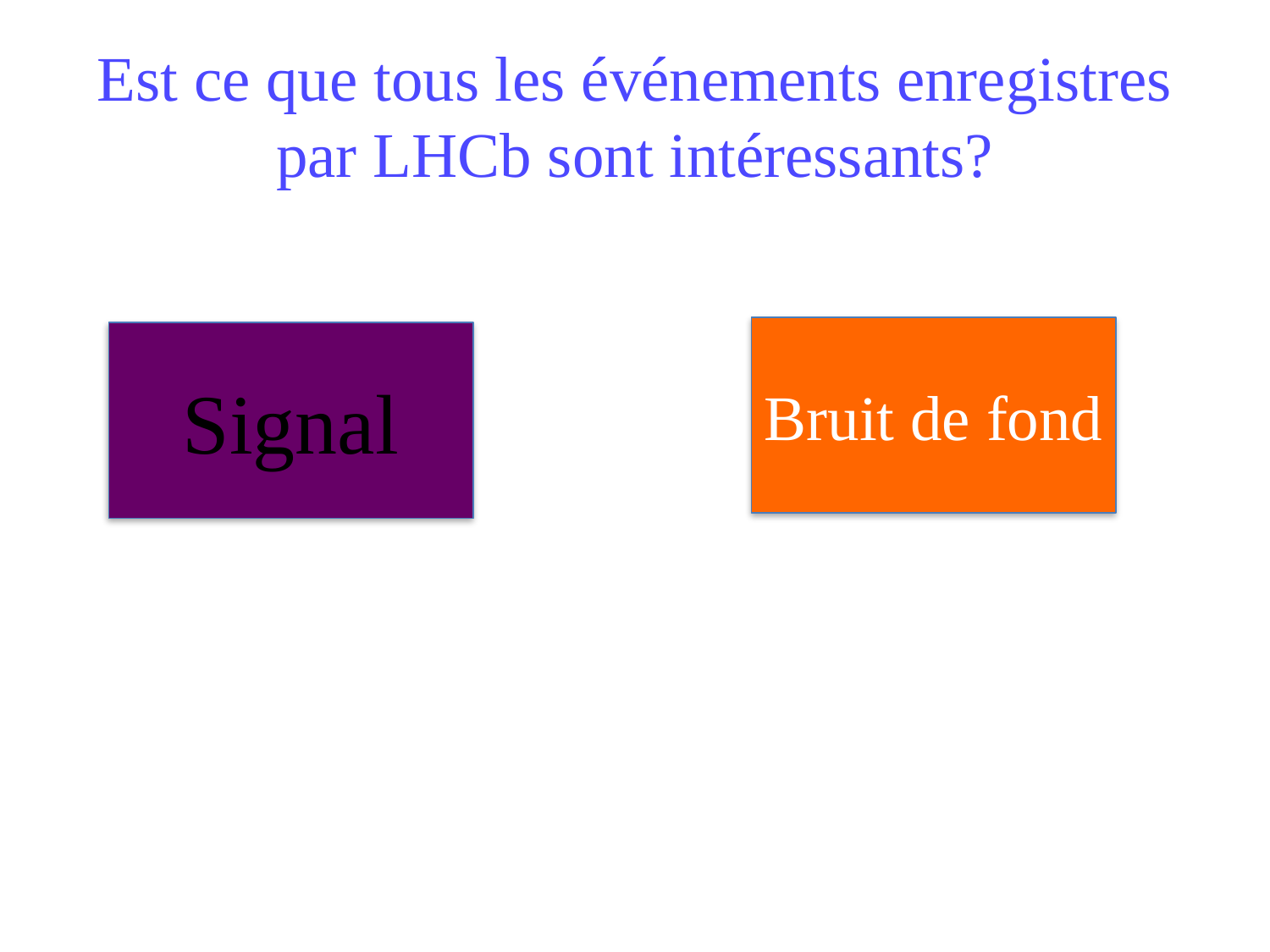

# Est ce que tous les événements enregistres par LHCb sont intéressants?
Bruit de fond
Signal